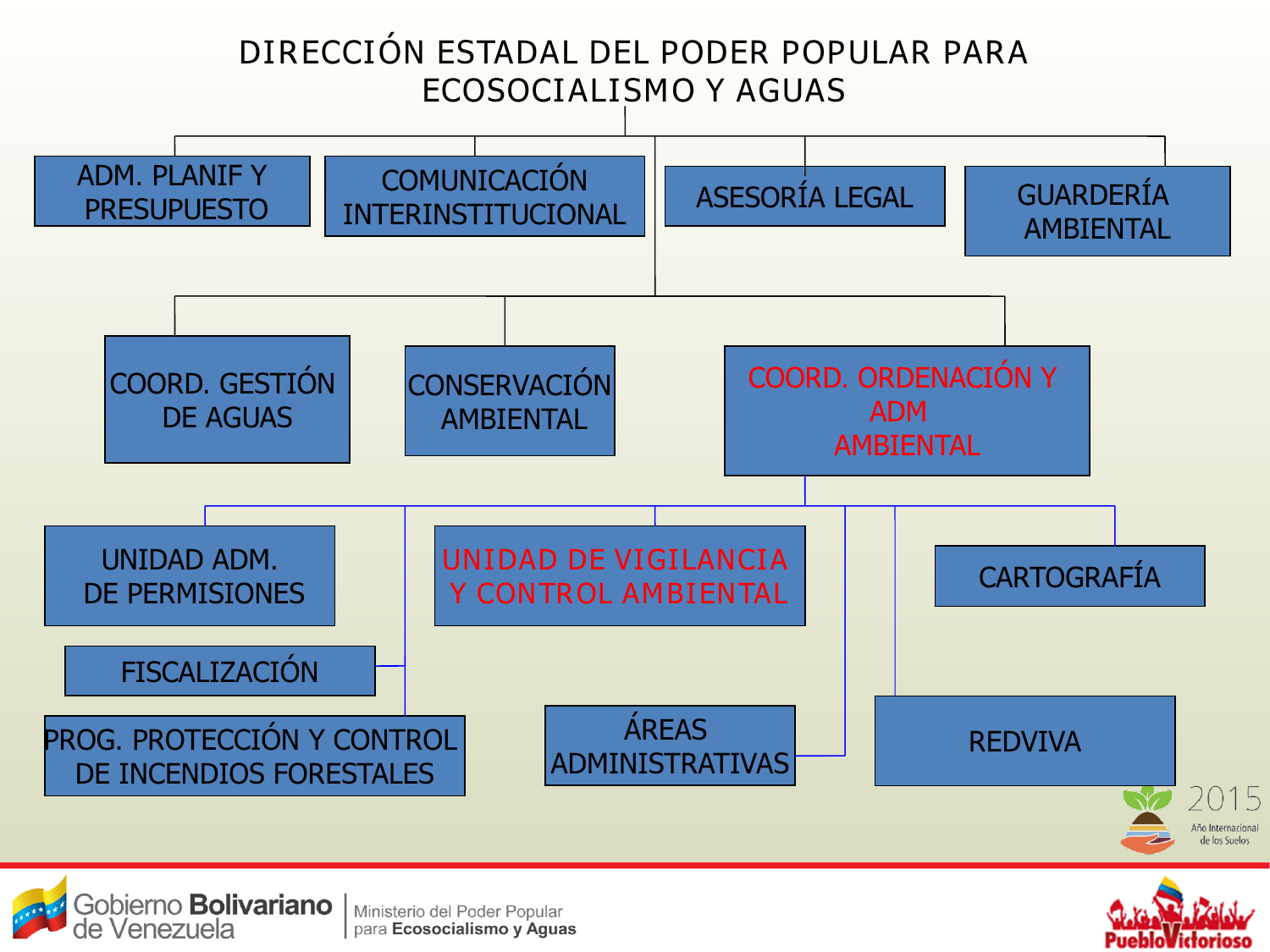

DIRECCIÓN ESTADAL DEL PODER POPULAR PARA ECOSOCIALISMO Y AGUAS

ADM. PLANIF Y
 PRESUPUESTO
COMUNICACIÓN
INTERINSTITUCIONAL

ASESORÍA LEGAL
GUARDERÍA
AMBIENTAL

COORD. GESTIÓN
DE AGUAS
CONSERVACIÓN
 AMBIENTAL
COORD. ORDENACIÓN Y
ADM
AMBIENTAL

UNIDAD ADM.
 DE PERMISIONES
UNIDAD DE VIGILANCIA
Y CONTROL AMBIENTAL
CARTOGRAFÍA
FISCALIZACIÓN

REDVIVA
ÁREAS
ADMINISTRATIVAS
PROG. PROTECCIÓN Y CONTROL
DE INCENDIOS FORESTALES